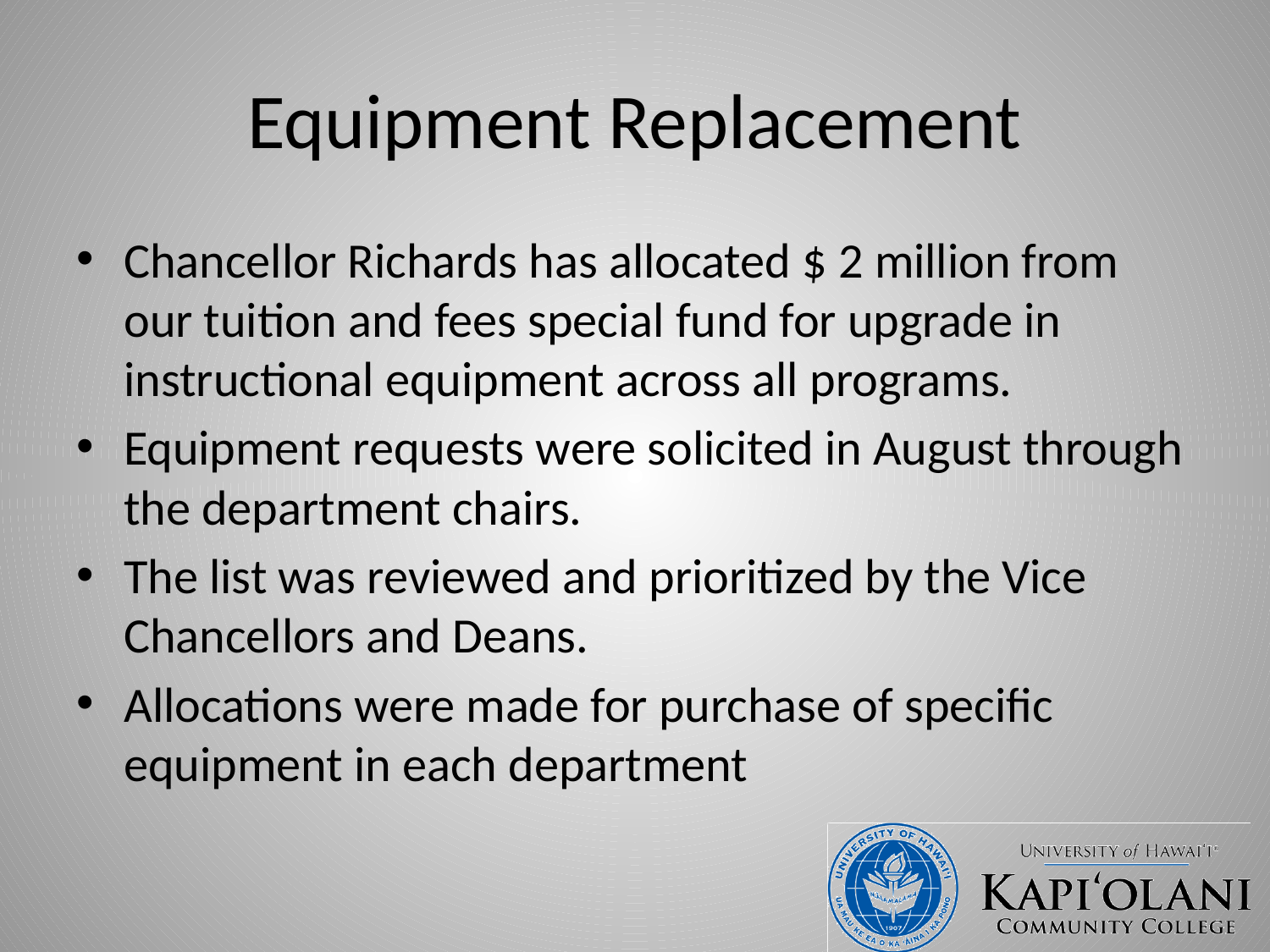

# Equipment Replacement
Chancellor Richards has allocated $ 2 million from our tuition and fees special fund for upgrade in instructional equipment across all programs.
Equipment requests were solicited in August through the department chairs.
The list was reviewed and prioritized by the Vice Chancellors and Deans.
Allocations were made for purchase of specific equipment in each department